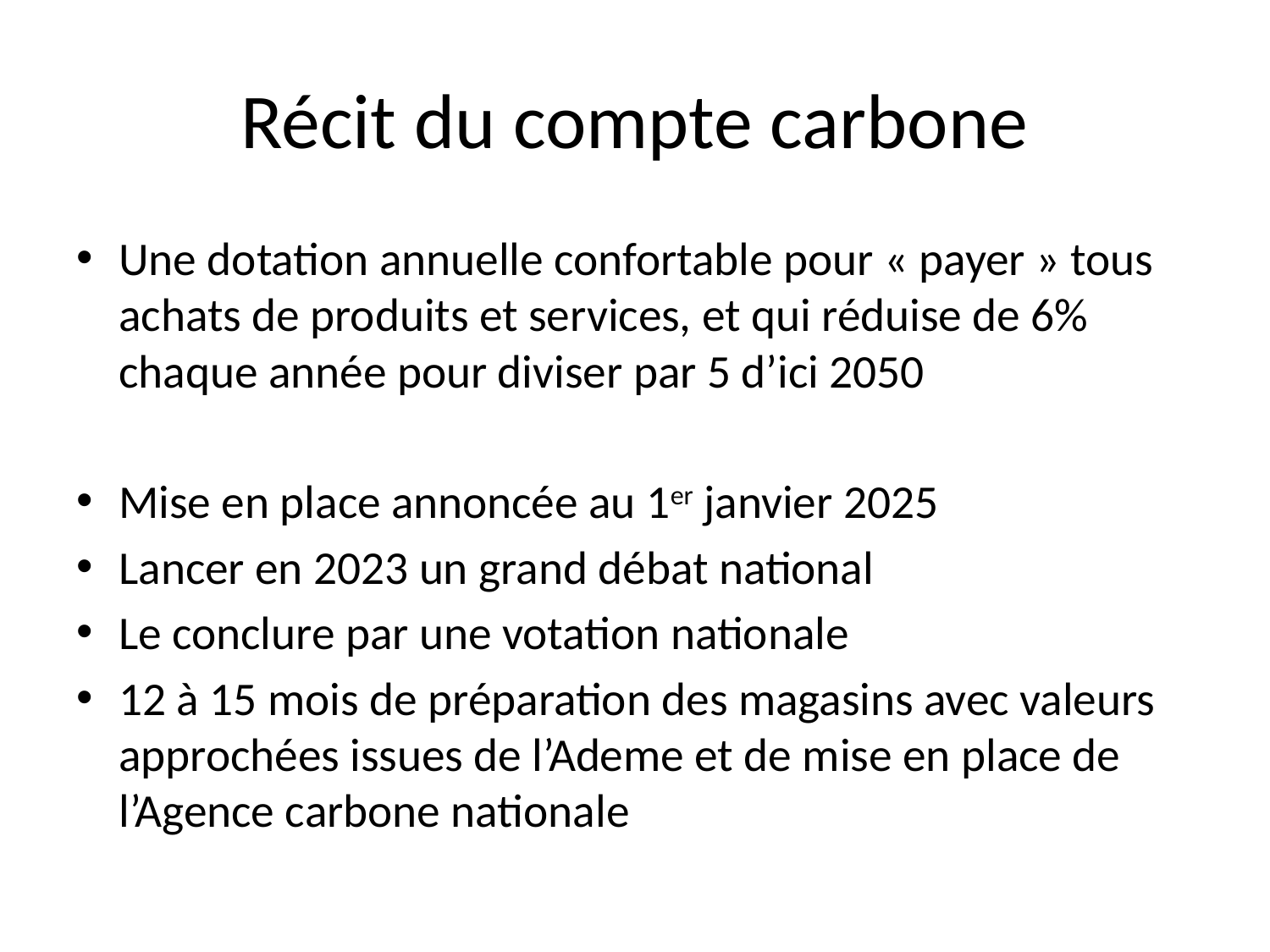

# Récit du compte carbone
Une dotation annuelle confortable pour « payer » tous achats de produits et services, et qui réduise de 6% chaque année pour diviser par 5 d’ici 2050

Mise en place annoncée au 1er janvier 2025
Lancer en 2023 un grand débat national
Le conclure par une votation nationale
12 à 15 mois de préparation des magasins avec valeurs approchées issues de l’Ademe et de mise en place de l’Agence carbone nationale